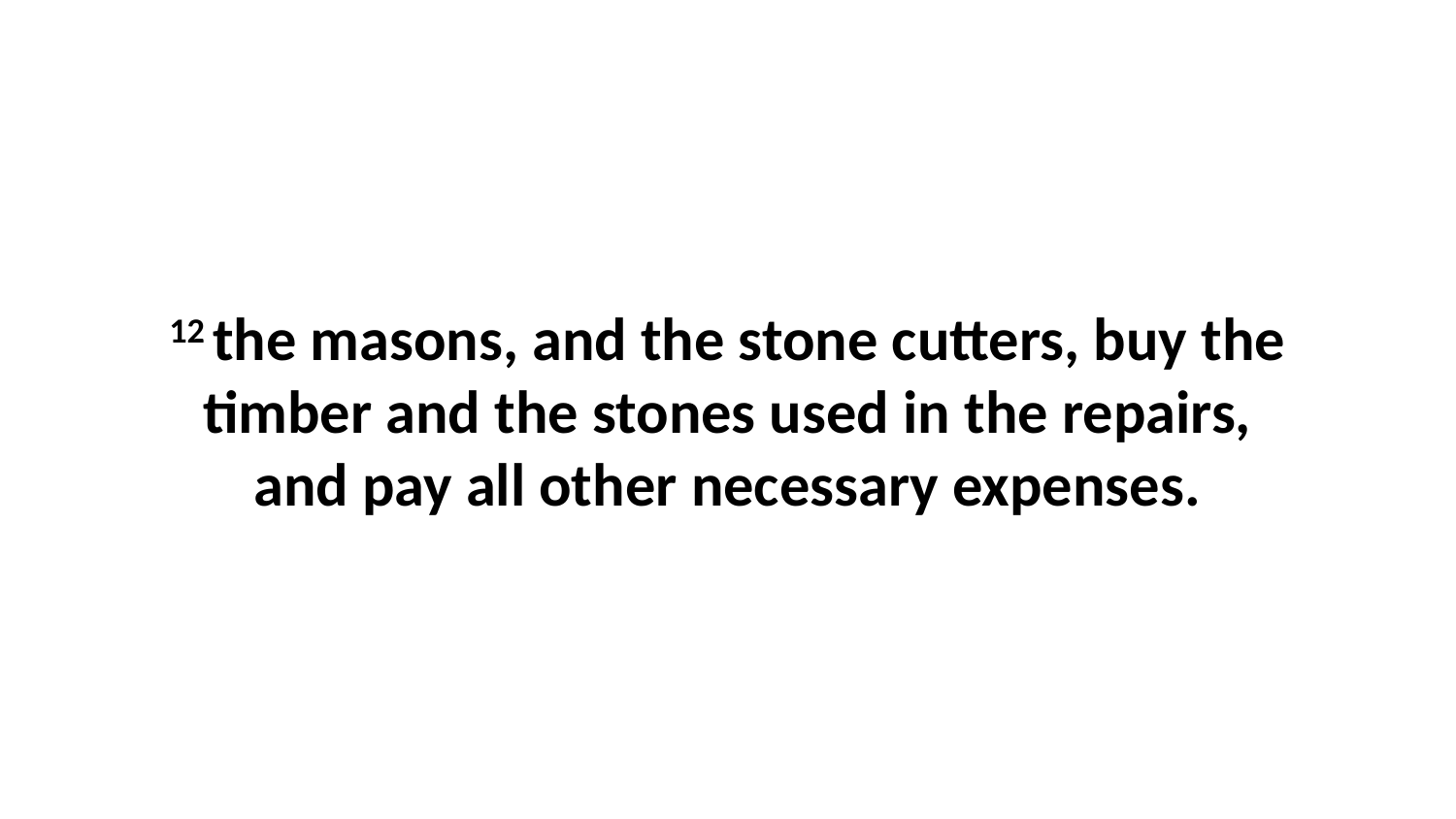

12 the masons, and the stone cutters, buy the timber and the stones used in the repairs, and pay all other necessary expenses.